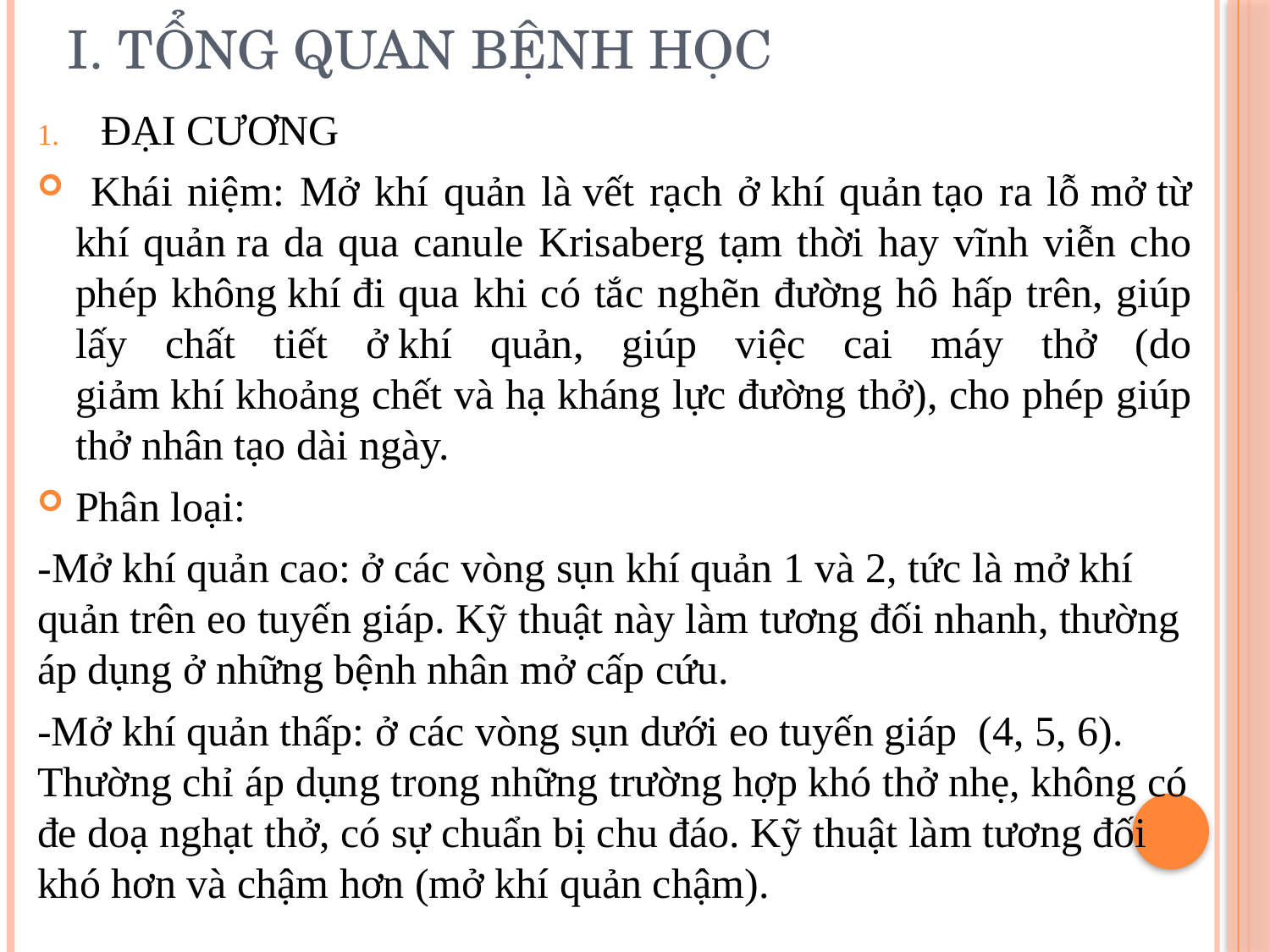

# I. TỔNG QUAN BỆNH HỌC
ĐẠI CƯƠNG
 Khái niệm: Mở khí quản là vết rạch ở khí quản tạo ra lỗ mở từ khí quản ra da qua canule Krisaberg tạm thời hay vĩnh viễn cho phép không khí đi qua khi có tắc nghẽn đường hô hấp trên, giúp lấy chất tiết ở khí quản, giúp việc cai máy thở (do giảm khí khoảng chết và hạ kháng lực đường thở), cho phép giúp thở nhân tạo dài ngày.
Phân loại:
-Mở khí quản cao: ở các vòng sụn khí quản 1 và 2, tức là mở khí quản trên eo tuyến giáp. Kỹ thuật này làm tương đối nhanh, thường áp dụng ở những bệnh nhân mở cấp cứu.
-Mở khí quản thấp: ở các vòng sụn dưới eo tuyến giáp  (4, 5, 6). Thường chỉ áp dụng trong những trường hợp khó thở nhẹ, không có đe doạ nghạt thở, có sự chuẩn bị chu đáo. Kỹ thuật làm tương đối khó hơn và chậm hơn (mở khí quản chậm).